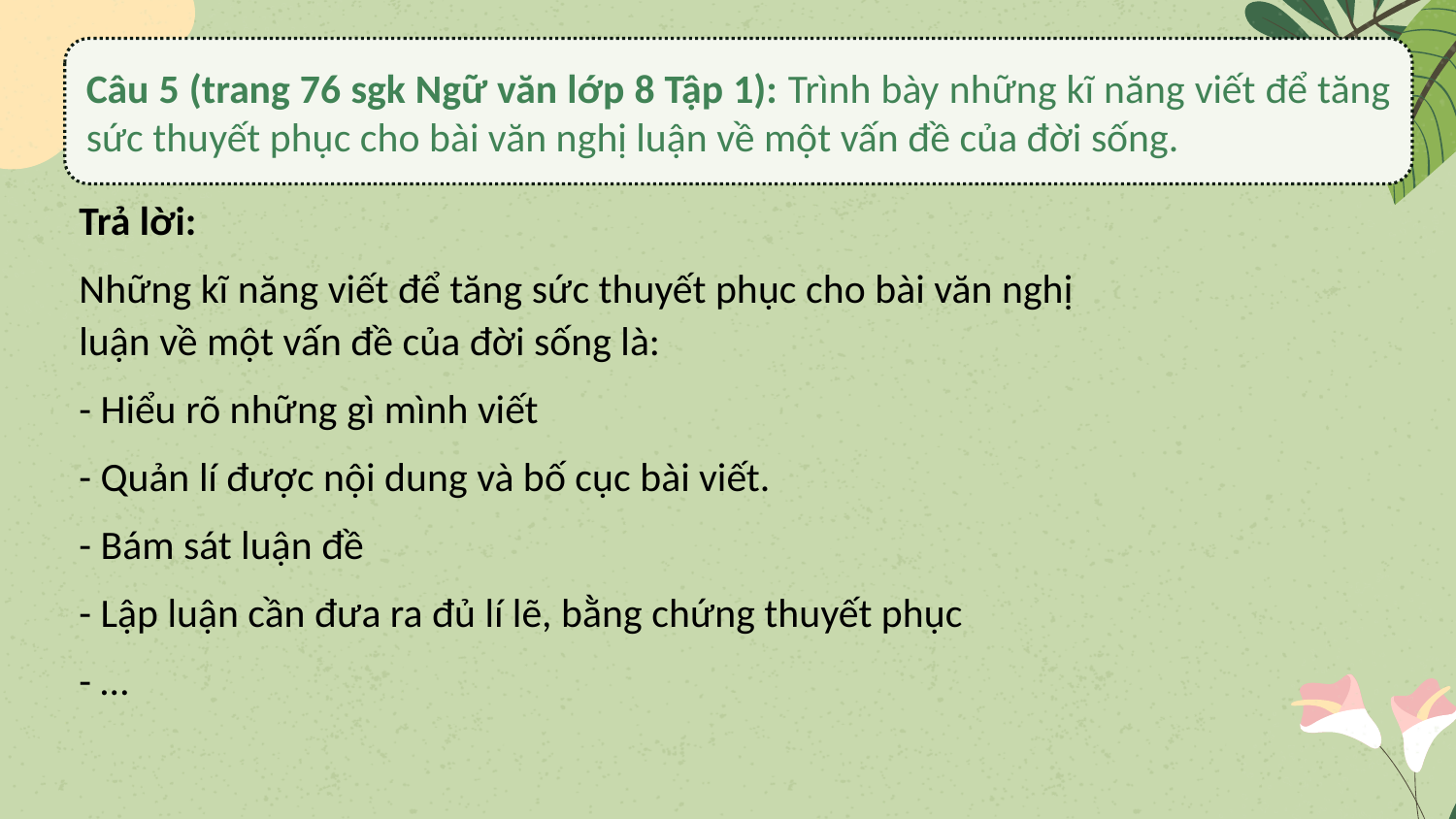

Câu 5 (trang 76 sgk Ngữ văn lớp 8 Tập 1): Trình bày những kĩ năng viết để tăng sức thuyết phục cho bài văn nghị luận về một vấn đề của đời sống.
Trả lời:
Những kĩ năng viết để tăng sức thuyết phục cho bài văn nghị luận về một vấn đề của đời sống là:
- Hiểu rõ những gì mình viết
- Quản lí được nội dung và bố cục bài viết.
- Bám sát luận đề
- Lập luận cần đưa ra đủ lí lẽ, bằng chứng thuyết phục
- …